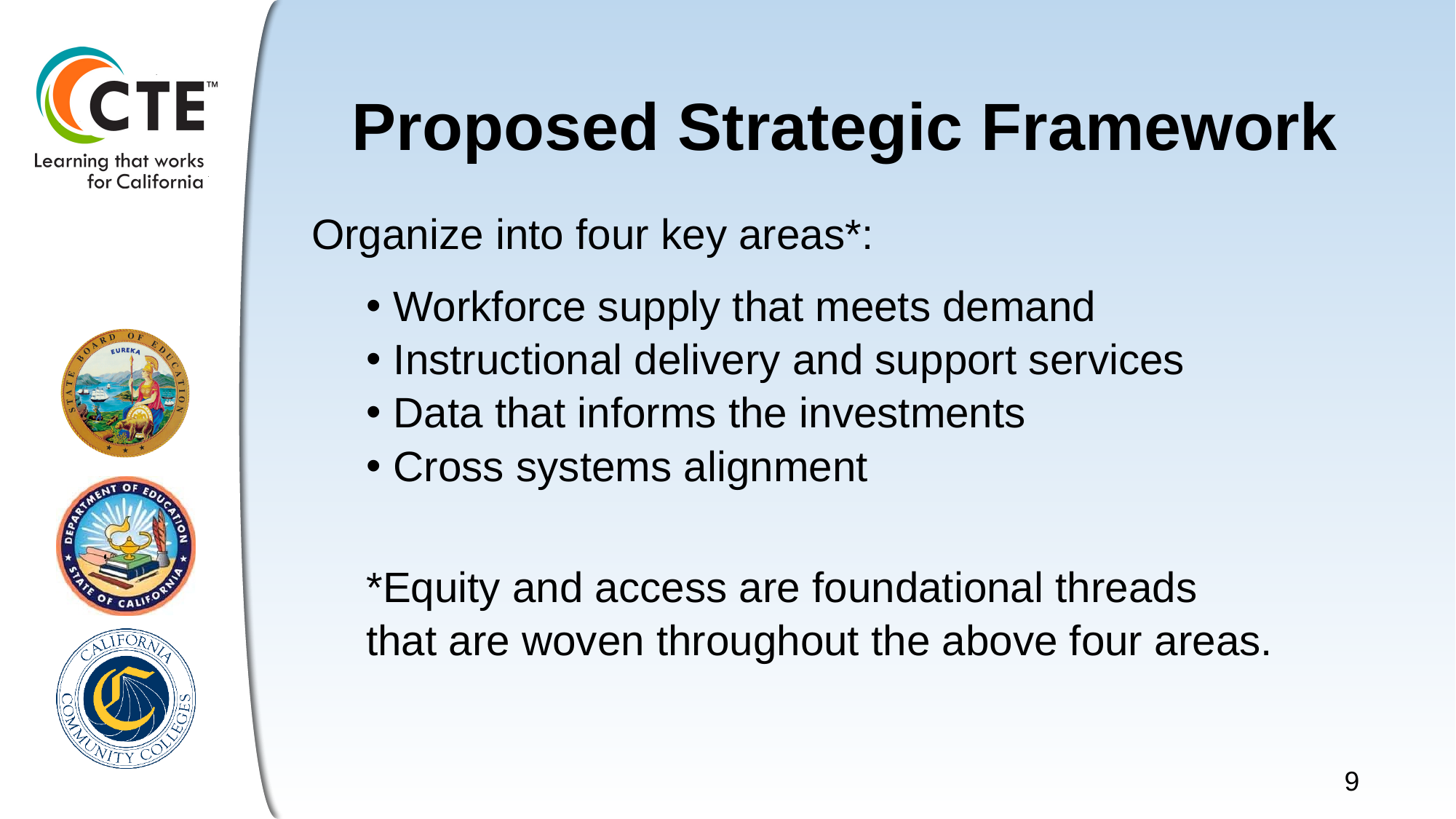

# Proposed Strategic Framework
Organize into four key areas*:
Workforce supply that meets demand
Instructional delivery and support services
Data that informs the investments
Cross systems alignment

*Equity and access are foundational threads
that are woven throughout the above four areas.